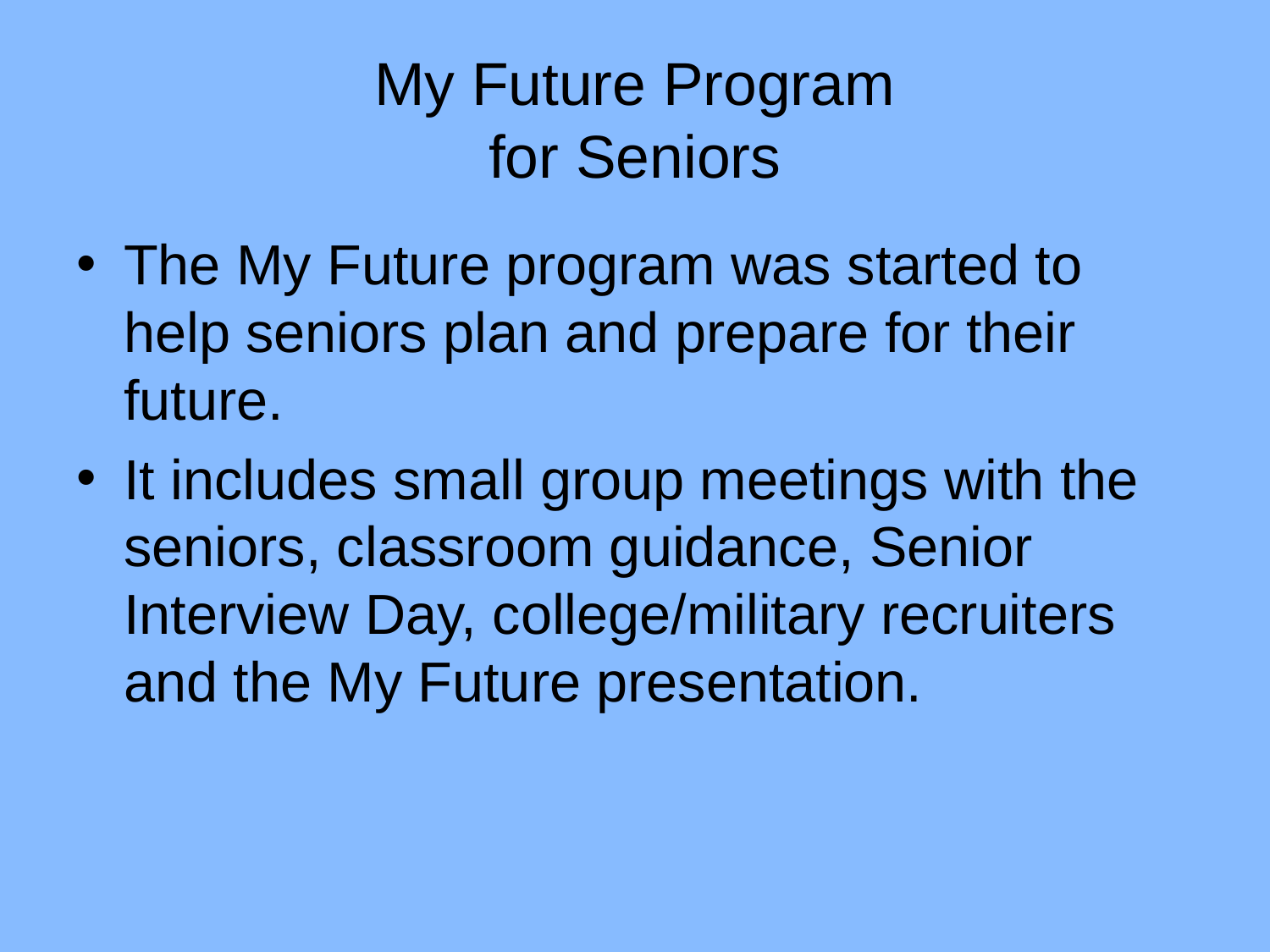

# My Future Program for Seniors
The My Future program was started to help seniors plan and prepare for their future.
It includes small group meetings with the seniors, classroom guidance, Senior Interview Day, college/military recruiters and the My Future presentation.